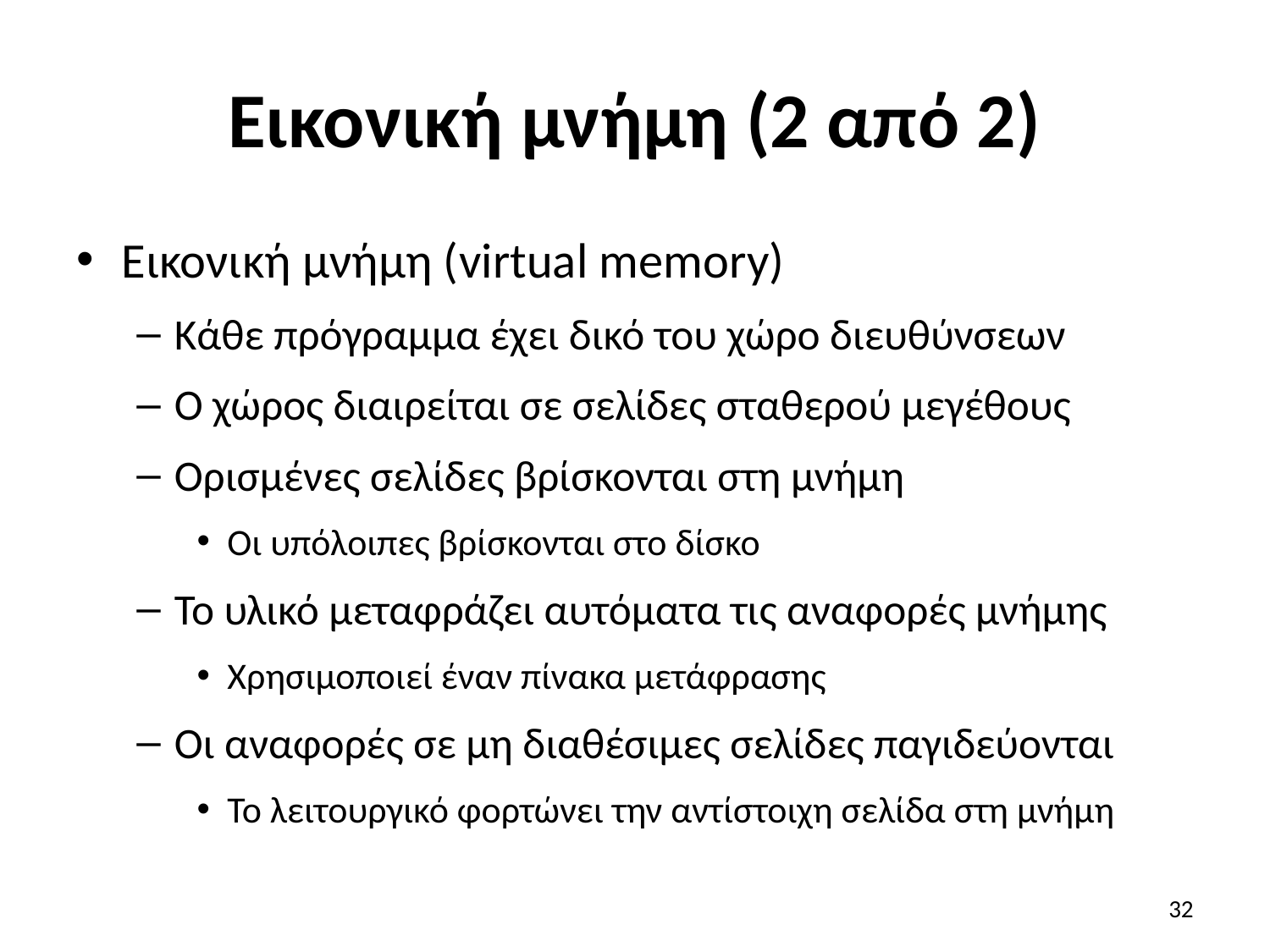

# Εικονική μνήμη (2 από 2)
Εικονική μνήμη (virtual memory)
Κάθε πρόγραμμα έχει δικό του χώρο διευθύνσεων
Ο χώρος διαιρείται σε σελίδες σταθερού μεγέθους
Ορισμένες σελίδες βρίσκονται στη μνήμη
Οι υπόλοιπες βρίσκονται στο δίσκο
Το υλικό μεταφράζει αυτόματα τις αναφορές μνήμης
Χρησιμοποιεί έναν πίνακα μετάφρασης
Οι αναφορές σε μη διαθέσιμες σελίδες παγιδεύονται
Το λειτουργικό φορτώνει την αντίστοιχη σελίδα στη μνήμη
32